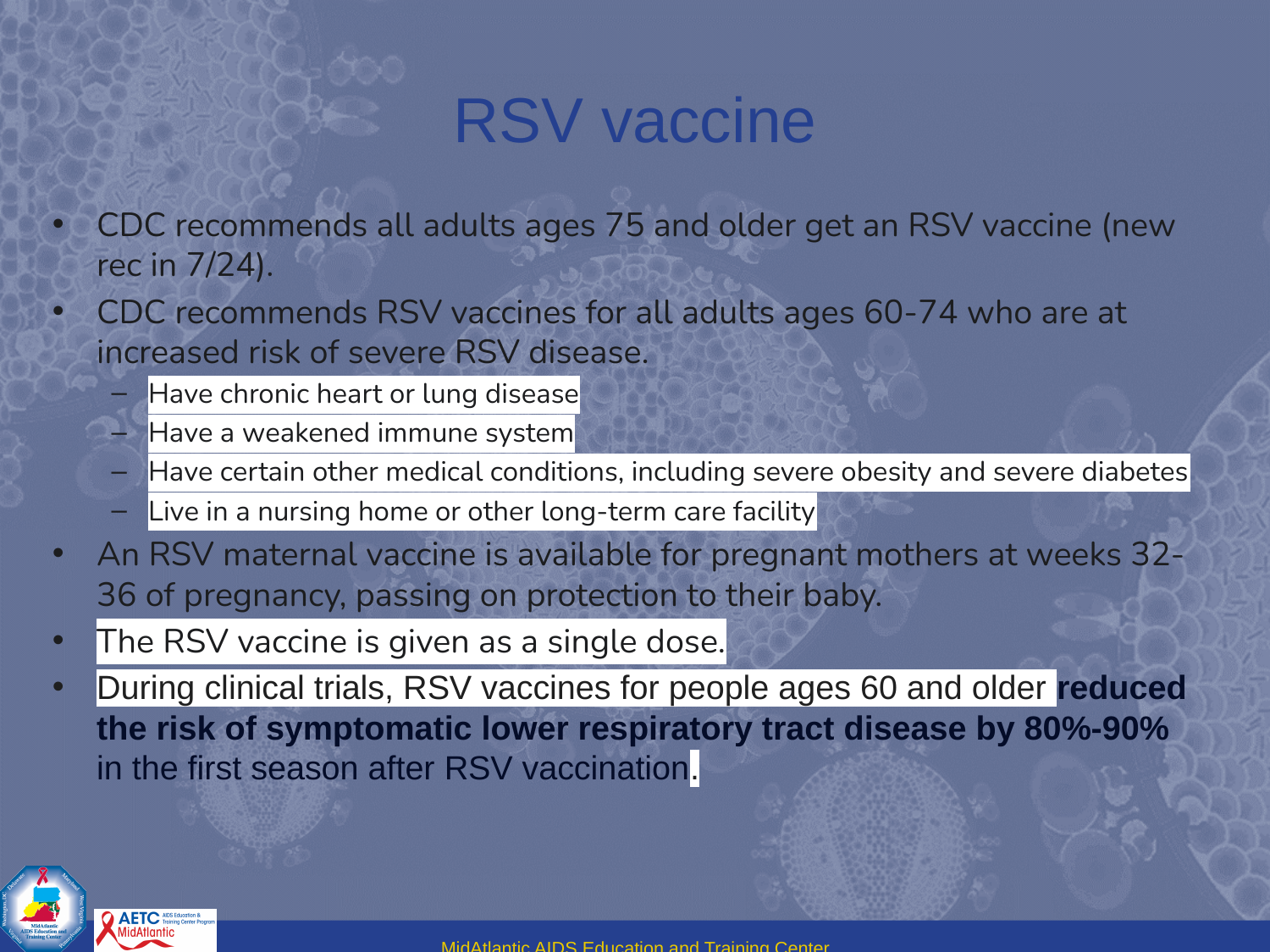

# RSV vaccine
CDC recommends all adults ages 75 and older get an RSV vaccine (new rec in 7/24).
CDC recommends RSV vaccines for all adults ages 60-74 who are at increased risk of severe RSV disease.
Have chronic heart or lung disease
Have a weakened immune system
Have certain other medical conditions, including severe obesity and severe diabetes
Live in a nursing home or other long-term care facility
An RSV maternal vaccine is available for pregnant mothers at weeks 32-36 of pregnancy, passing on protection to their baby.
The RSV vaccine is given as a single dose.
During clinical trials, RSV vaccines for people ages 60 and older reduced the risk of symptomatic lower respiratory tract disease by 80%-90% in the first season after RSV vaccination.